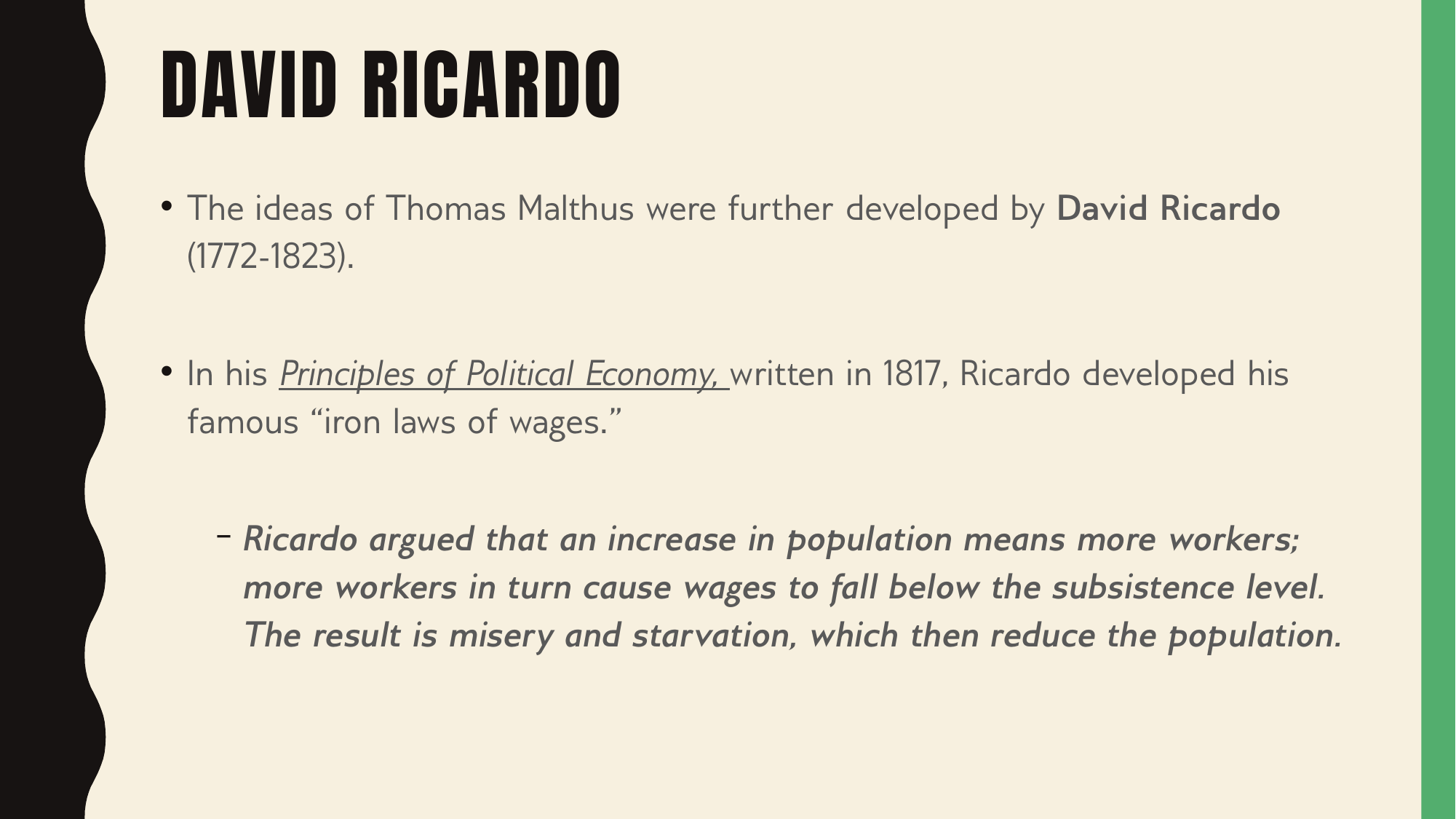

# David Ricardo
The ideas of Thomas Malthus were further developed by David Ricardo (1772-1823).

In his Principles of Political Economy, written in 1817, Ricardo developed his famous “iron laws of wages.”

Ricardo argued that an increase in population means more workers; more workers in turn cause wages to fall below the subsistence level. The result is misery and starvation, which then reduce the population.